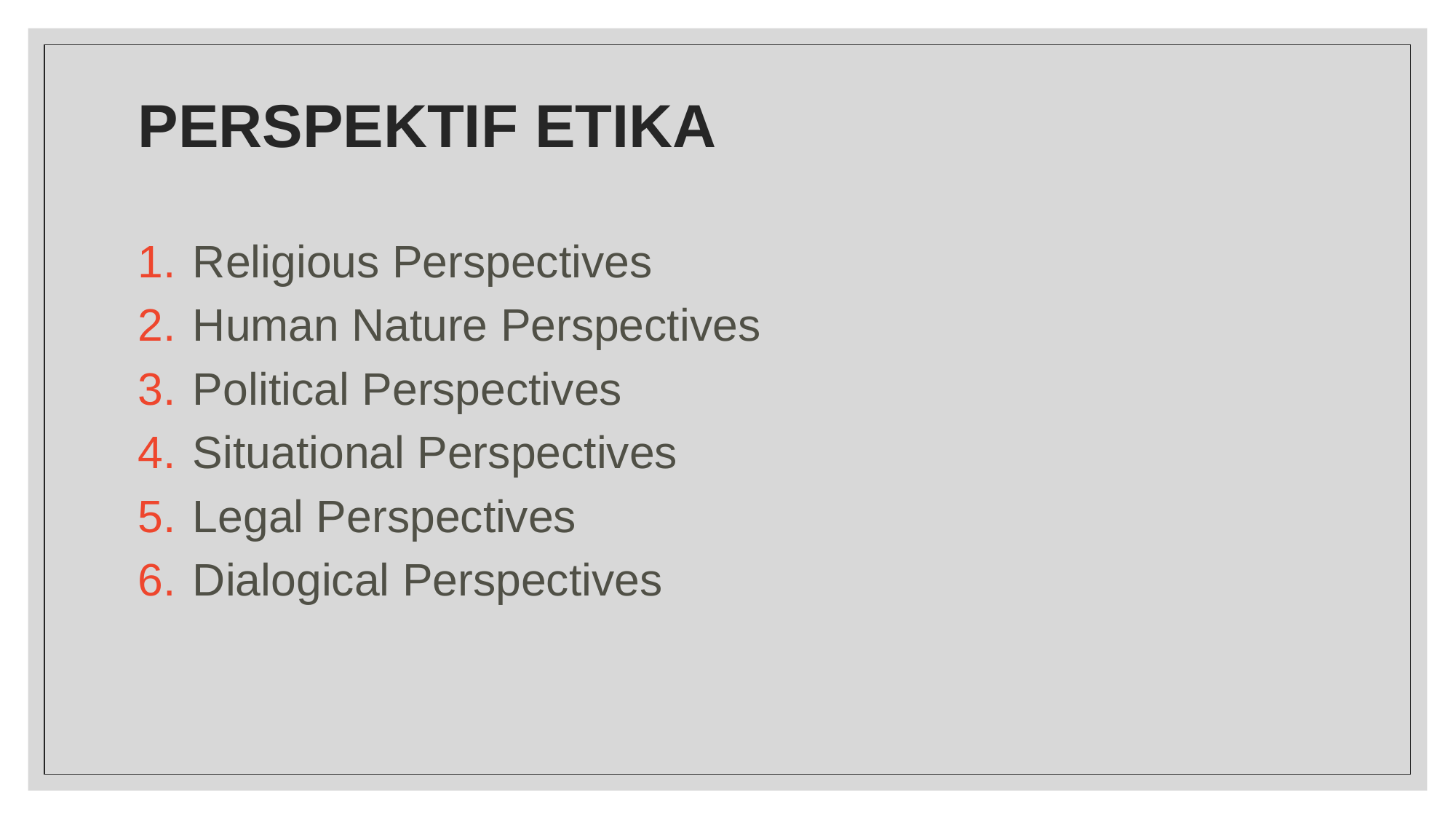

# PERSPEKTIF ETIKA
Religious Perspectives
Human Nature Perspectives
Political Perspectives
Situational Perspectives
Legal Perspectives
Dialogical Perspectives